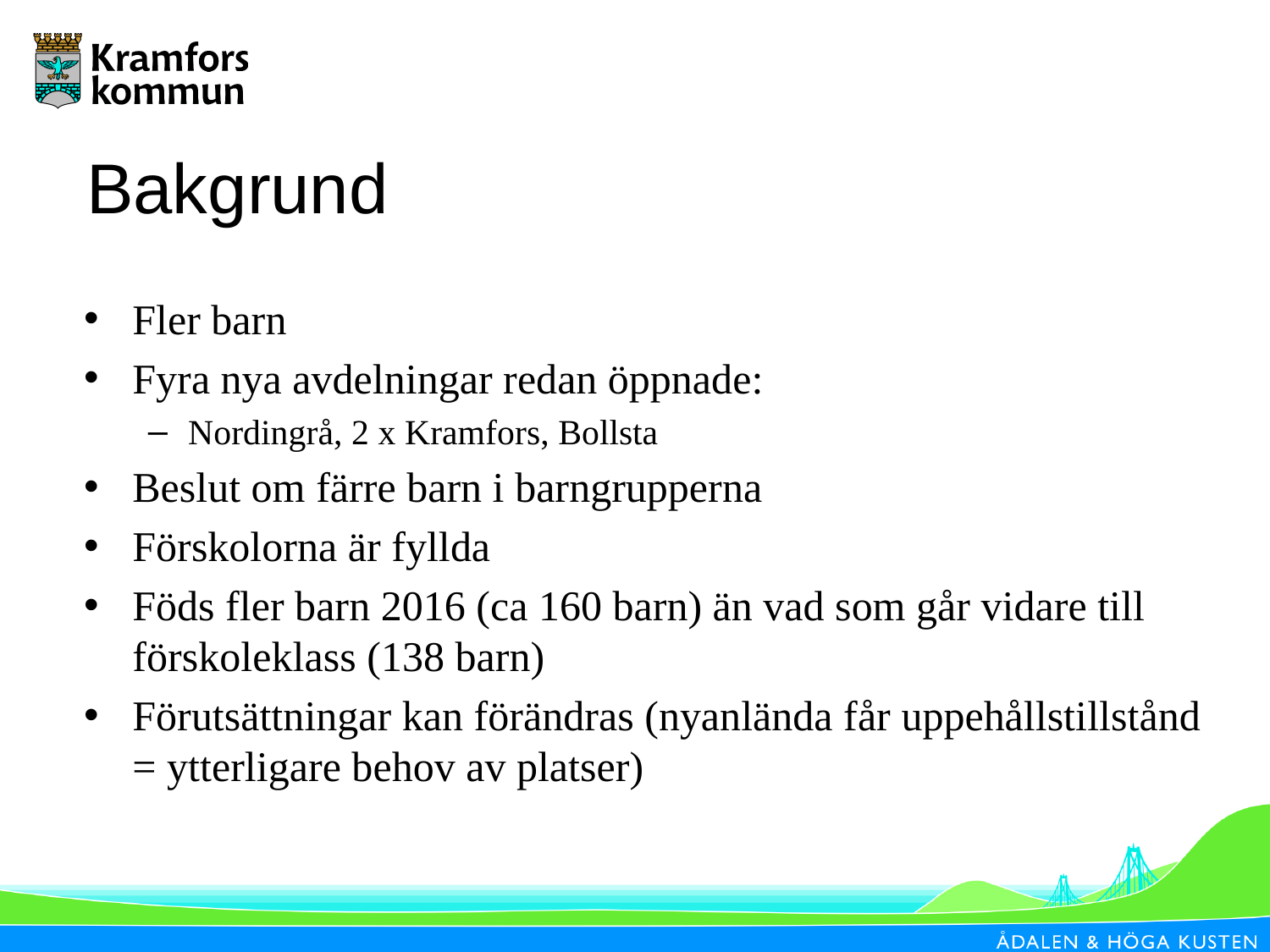

# Bakgrund
Fler barn
Fyra nya avdelningar redan öppnade:
Nordingrå, 2 x Kramfors, Bollsta
Beslut om färre barn i barngrupperna
Förskolorna är fyllda
Föds fler barn 2016 (ca 160 barn) än vad som går vidare till förskoleklass (138 barn)
Förutsättningar kan förändras (nyanlända får uppehållstillstånd = ytterligare behov av platser)